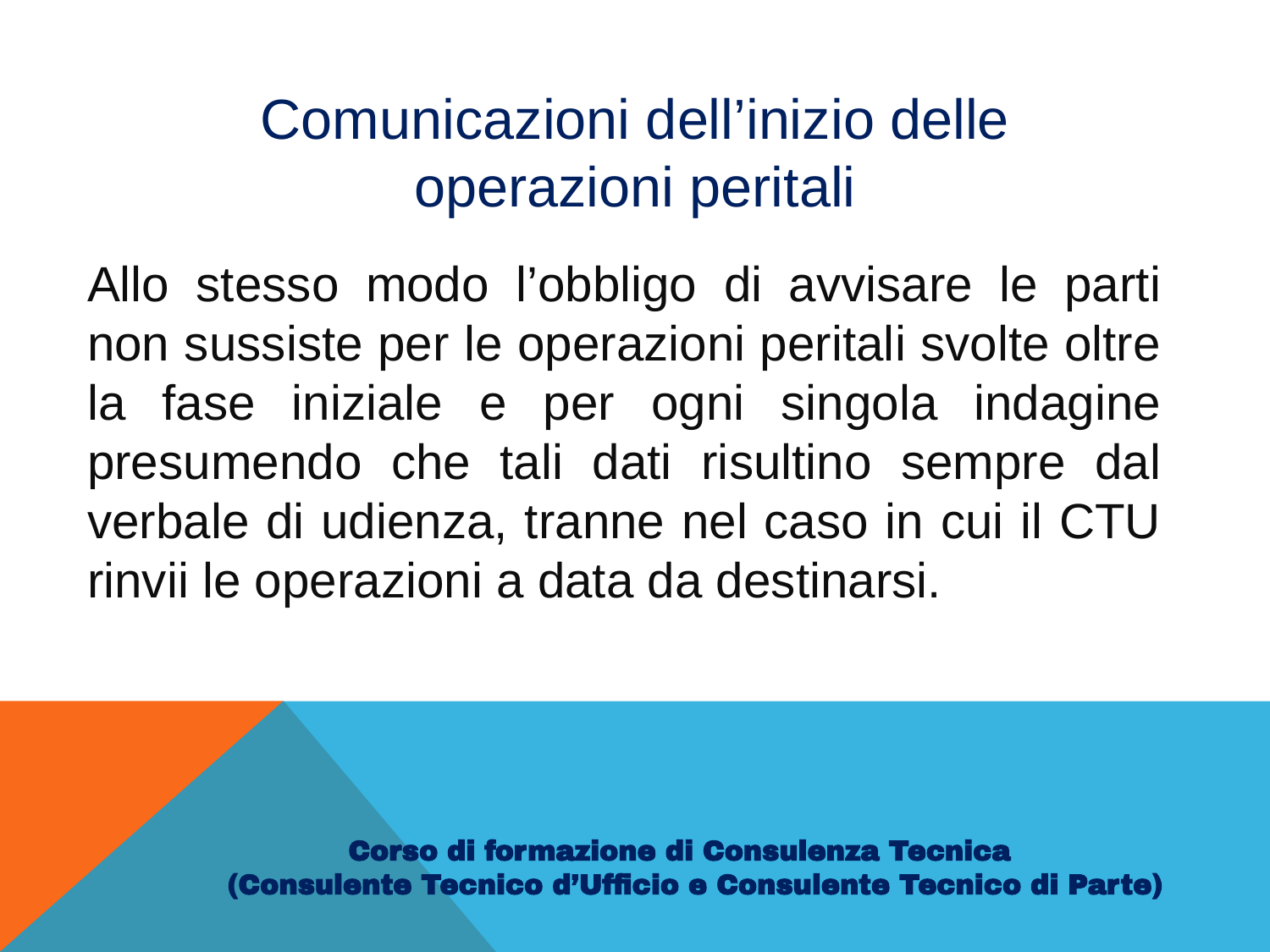

Comunicazioni dell’inizio delle operazioni peritali
Allo stesso modo l’obbligo di avvisare le parti non sussiste per le operazioni peritali svolte oltre la fase iniziale e per ogni singola indagine presumendo che tali dati risultino sempre dal verbale di udienza, tranne nel caso in cui il CTU rinvii le operazioni a data da destinarsi.
             Corso di formazione di Consulenza Tecnica
(Consulente Tecnico d’Ufficio e Consulente Tecnico di Parte)